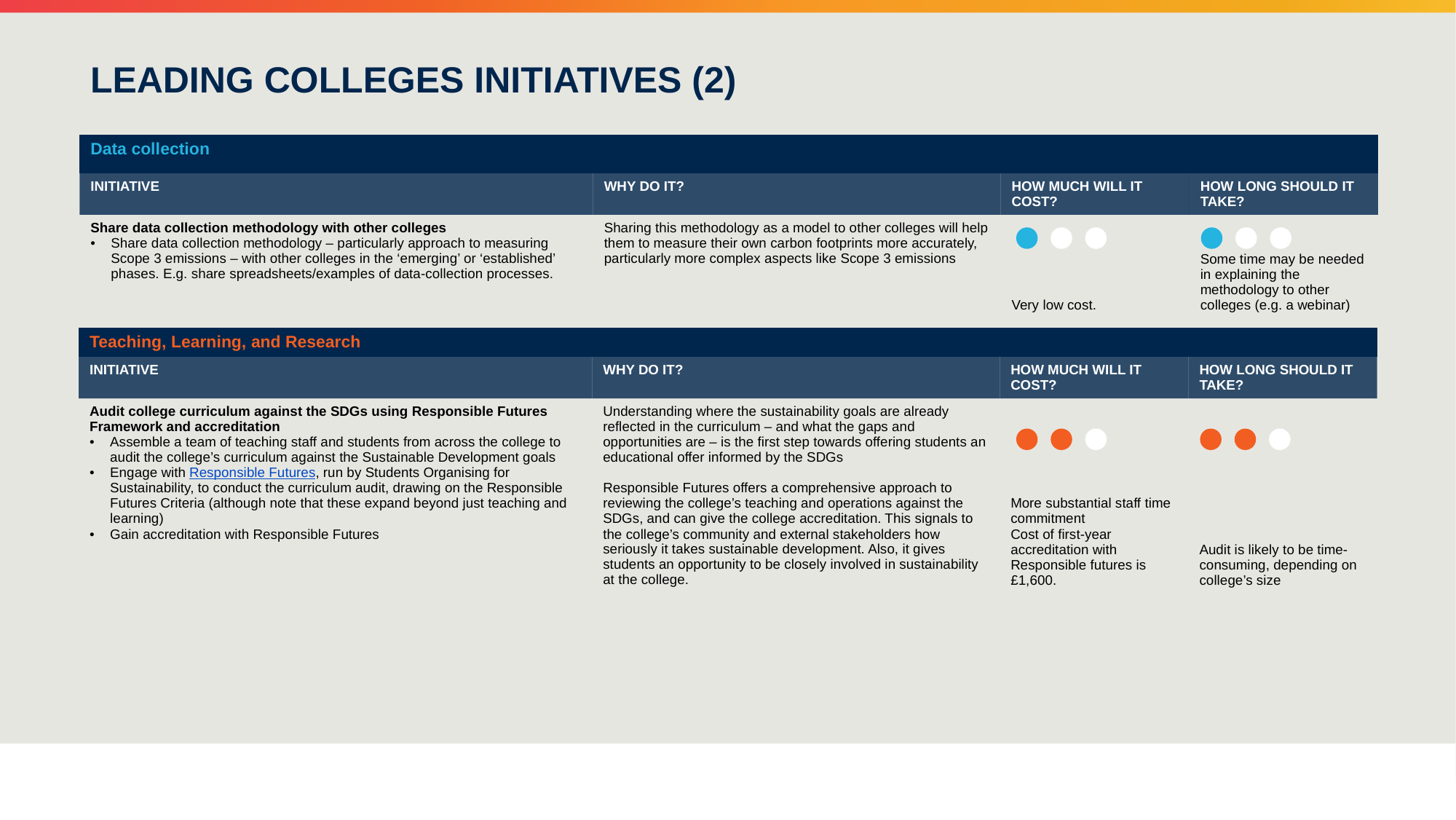

LEADING COLLEGES INITIATIVES (2)
| Data collection |  |  |  |
| --- | --- | --- | --- |
| INITIATIVE | WHY DO IT? | HOW MUCH WILL IT COST? | HOW LONG SHOULD IT TAKE? |
| Share data collection methodology with other colleges Share data collection methodology – particularly approach to measuring Scope 3 emissions – with other colleges in the ‘emerging’ or ‘established’ phases. E.g. share spreadsheets/examples of data-collection processes. | Sharing this methodology as a model to other colleges will help them to measure their own carbon footprints more accurately, particularly more complex aspects like Scope 3 emissions | Very low cost. | Some time may be needed in explaining the methodology to other colleges (e.g. a webinar) |

| Teaching, Learning, and Research |  |  |  |
| --- | --- | --- | --- |
| INITIATIVE | WHY DO IT? | HOW MUCH WILL IT COST? | HOW LONG SHOULD IT TAKE? |
| Audit college curriculum against the SDGs using Responsible Futures Framework and accreditation Assemble a team of teaching staff and students from across the college to audit the college’s curriculum against the Sustainable Development goals Engage with Responsible Futures, run by Students Organising for Sustainability, to conduct the curriculum audit, drawing on the Responsible Futures Criteria (although note that these expand beyond just teaching and learning) Gain accreditation with Responsible Futures | Understanding where the sustainability goals are already reflected in the curriculum – and what the gaps and opportunities are – is the first step towards offering students an educational offer informed by the SDGs Responsible Futures offers a comprehensive approach to reviewing the college’s teaching and operations against the SDGs, and can give the college accreditation. This signals to the college’s community and external stakeholders how seriously it takes sustainable development. Also, it gives students an opportunity to be closely involved in sustainability at the college. | More substantial staff time commitment Cost of first-year accreditation with Responsible futures is £1,600. | Audit is likely to be time-consuming, depending on college’s size |